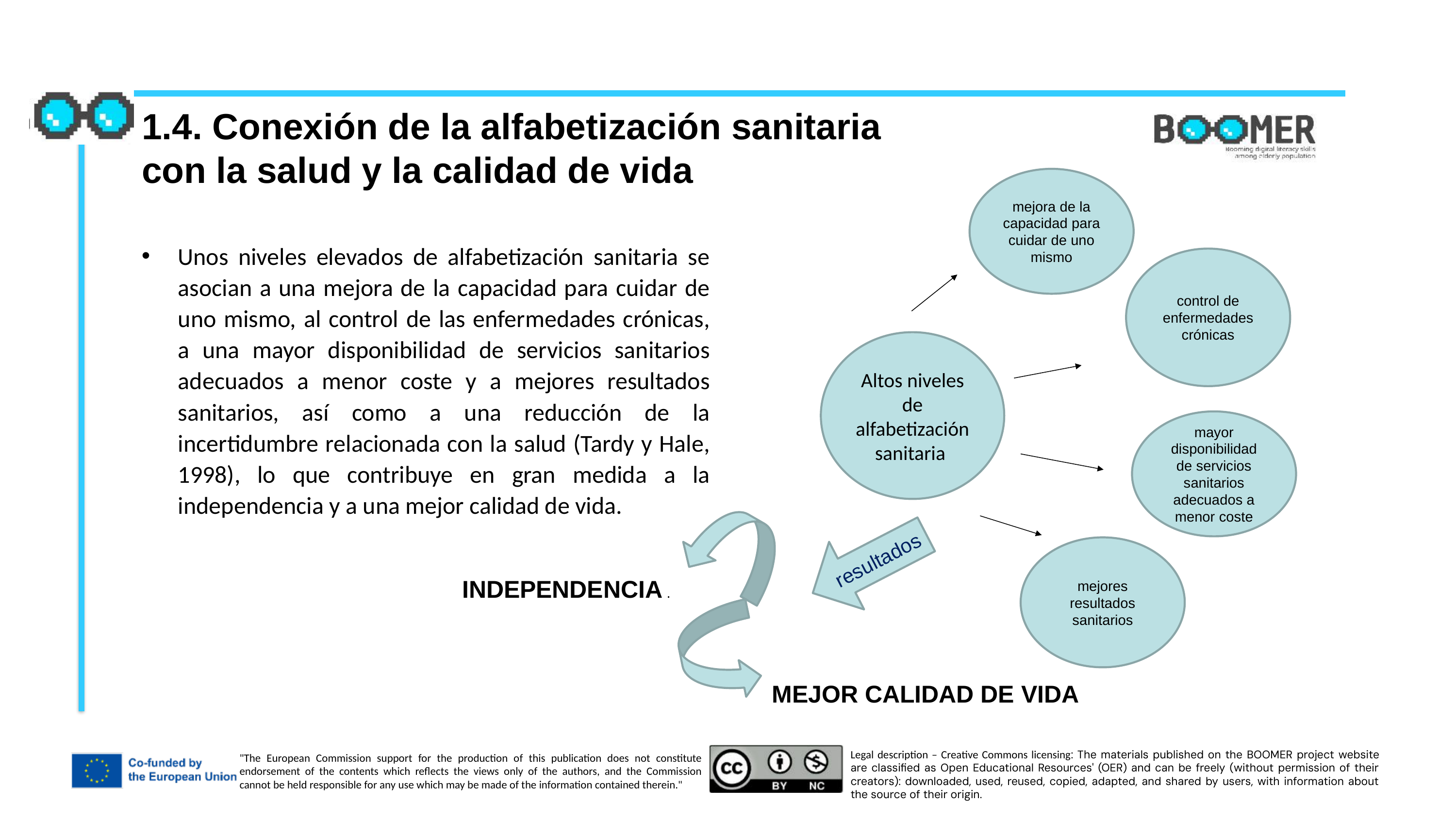

1.4. Conexión de la alfabetización sanitaria con la salud y la calidad de vida
mejora de la capacidad para cuidar de uno mismo
Unos niveles elevados de alfabetización sanitaria se asocian a una mejora de la capacidad para cuidar de uno mismo, al control de las enfermedades crónicas, a una mayor disponibilidad de servicios sanitarios adecuados a menor coste y a mejores resultados sanitarios, así como a una reducción de la incertidumbre relacionada con la salud (Tardy y Hale, 1998), lo que contribuye en gran medida a la independencia y a una mejor calidad de vida.
control de enfermedades crónicas
Altos niveles de alfabetización sanitaria
mayor disponibilidad de servicios sanitarios adecuados a menor coste

resultados
mejores resultados sanitarios
INDEPENDENCIA .

MEJOR CALIDAD DE VIDA